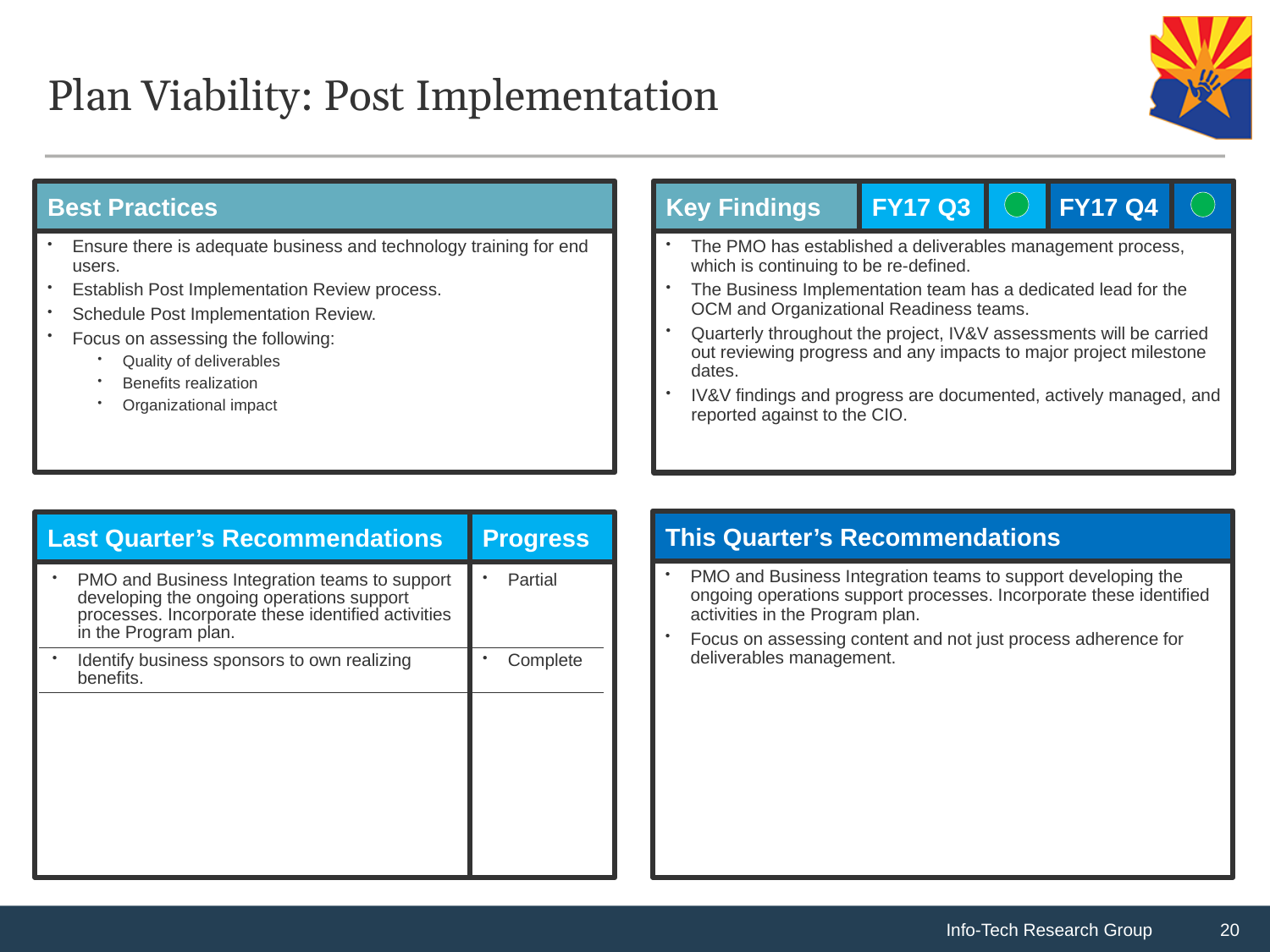

# Plan Viability: Post Implementation
Key Findings
FY17 Q3

FY17 Q4

The PMO has established a deliverables management process, which is continuing to be re-defined.
The Business Implementation team has a dedicated lead for the OCM and Organizational Readiness teams.
Quarterly throughout the project, IV&V assessments will be carried out reviewing progress and any impacts to major project milestone dates.
IV&V findings and progress are documented, actively managed, and reported against to the CIO.
Best Practices
Ensure there is adequate business and technology training for end users.
Establish Post Implementation Review process.
Schedule Post Implementation Review.
Focus on assessing the following:
Quality of deliverables
Benefits realization
Organizational impact

This Quarter’s Recommendations
PMO and Business Integration teams to support developing the ongoing operations support processes. Incorporate these identified activities in the Program plan.
Focus on assessing content and not just process adherence for deliverables management.

Last Quarter’s Recommendations
Progress

| PMO and Business Integration teams to support developing the ongoing operations support processes. Incorporate these identified activities in the Program plan. | Partial |
| --- | --- |
| Identify business sponsors to own realizing benefits. | Complete |